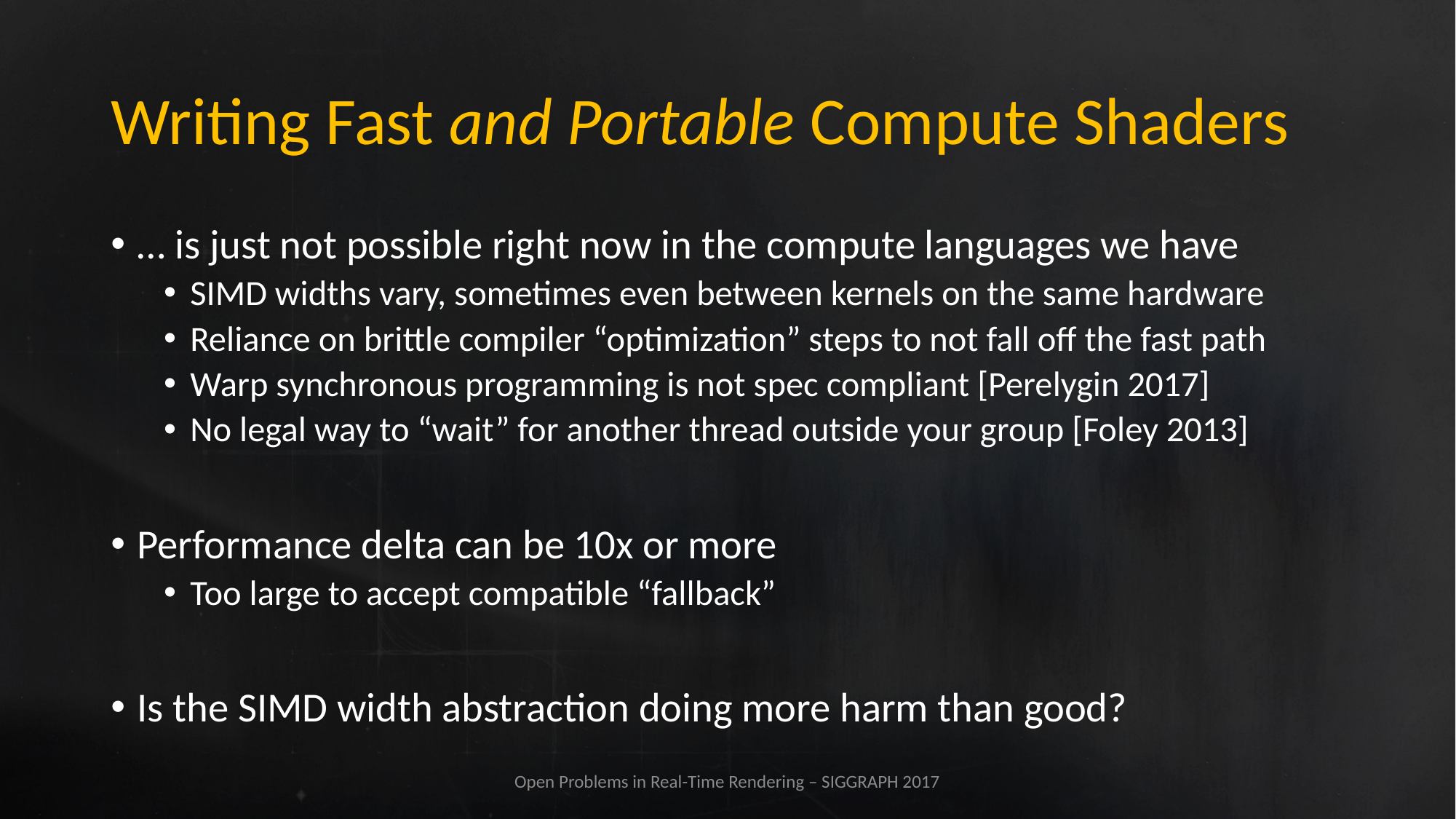

# Writing Fast and Portable Compute Shaders
… is just not possible right now in the compute languages we have
SIMD widths vary, sometimes even between kernels on the same hardware
Reliance on brittle compiler “optimization” steps to not fall off the fast path
Warp synchronous programming is not spec compliant [Perelygin 2017]
No legal way to “wait” for another thread outside your group [Foley 2013]

Performance delta can be 10x or more
Too large to accept compatible “fallback”

Is the SIMD width abstraction doing more harm than good?
Open Problems in Real-Time Rendering – SIGGRAPH 2017